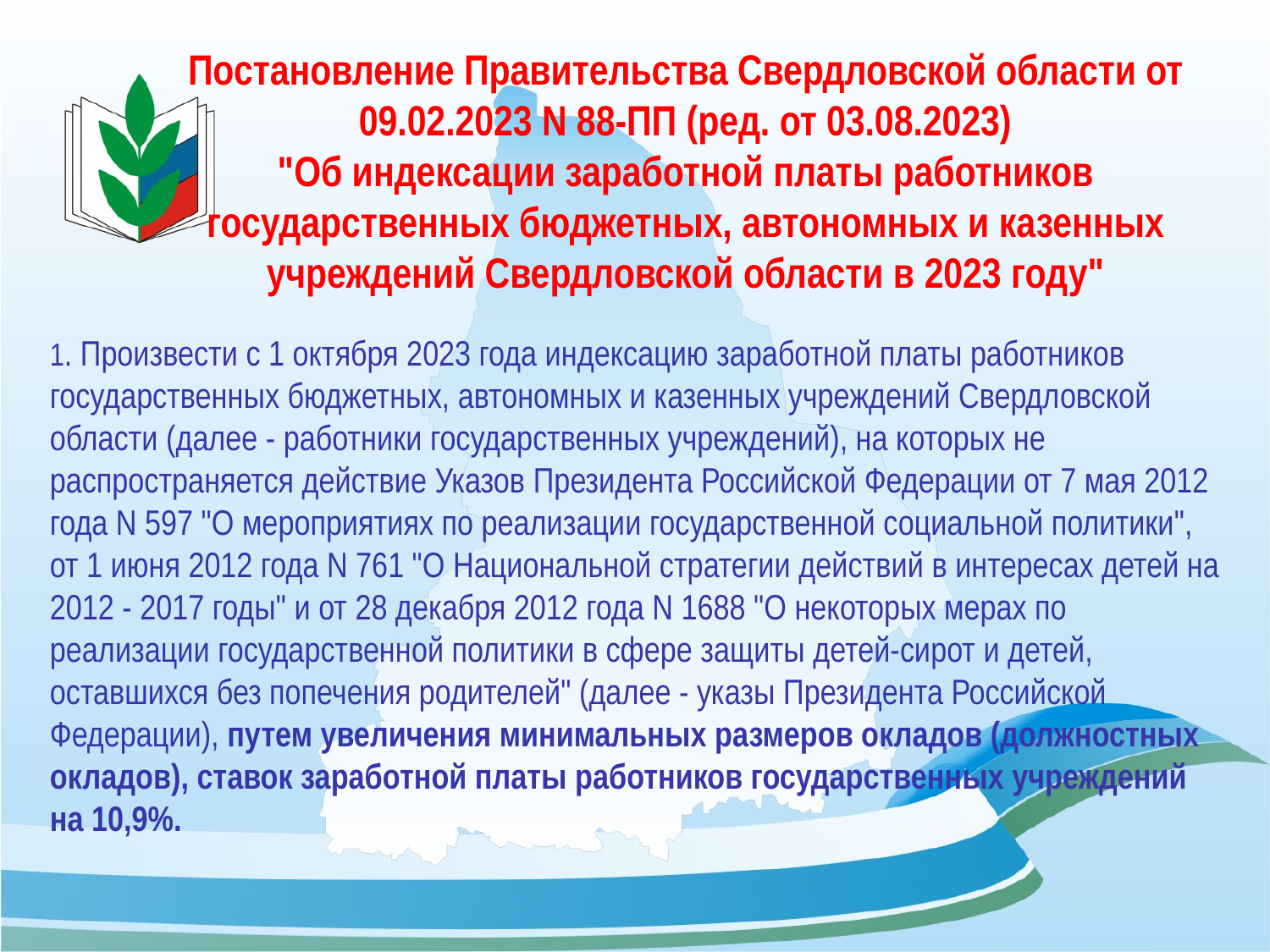

# Постановление Правительства Свердловской области от 09.02.2023 N 88-ПП (ред. от 03.08.2023) "Об индексации заработной платы работников государственных бюджетных, автономных и казенных учреждений Свердловской области в 2023 году"
1. Произвести с 1 октября 2023 года индексацию заработной платы работников государственных бюджетных, автономных и казенных учреждений Свердловской области (далее - работники государственных учреждений), на которых не распространяется действие Указов Президента Российской Федерации от 7 мая 2012 года N 597 "О мероприятиях по реализации государственной социальной политики", от 1 июня 2012 года N 761 "О Национальной стратегии действий в интересах детей на 2012 - 2017 годы" и от 28 декабря 2012 года N 1688 "О некоторых мерах по реализации государственной политики в сфере защиты детей-сирот и детей, оставшихся без попечения родителей" (далее - указы Президента Российской Федерации), путем увеличения минимальных размеров окладов (должностных окладов), ставок заработной платы работников государственных учреждений на 10,9%.